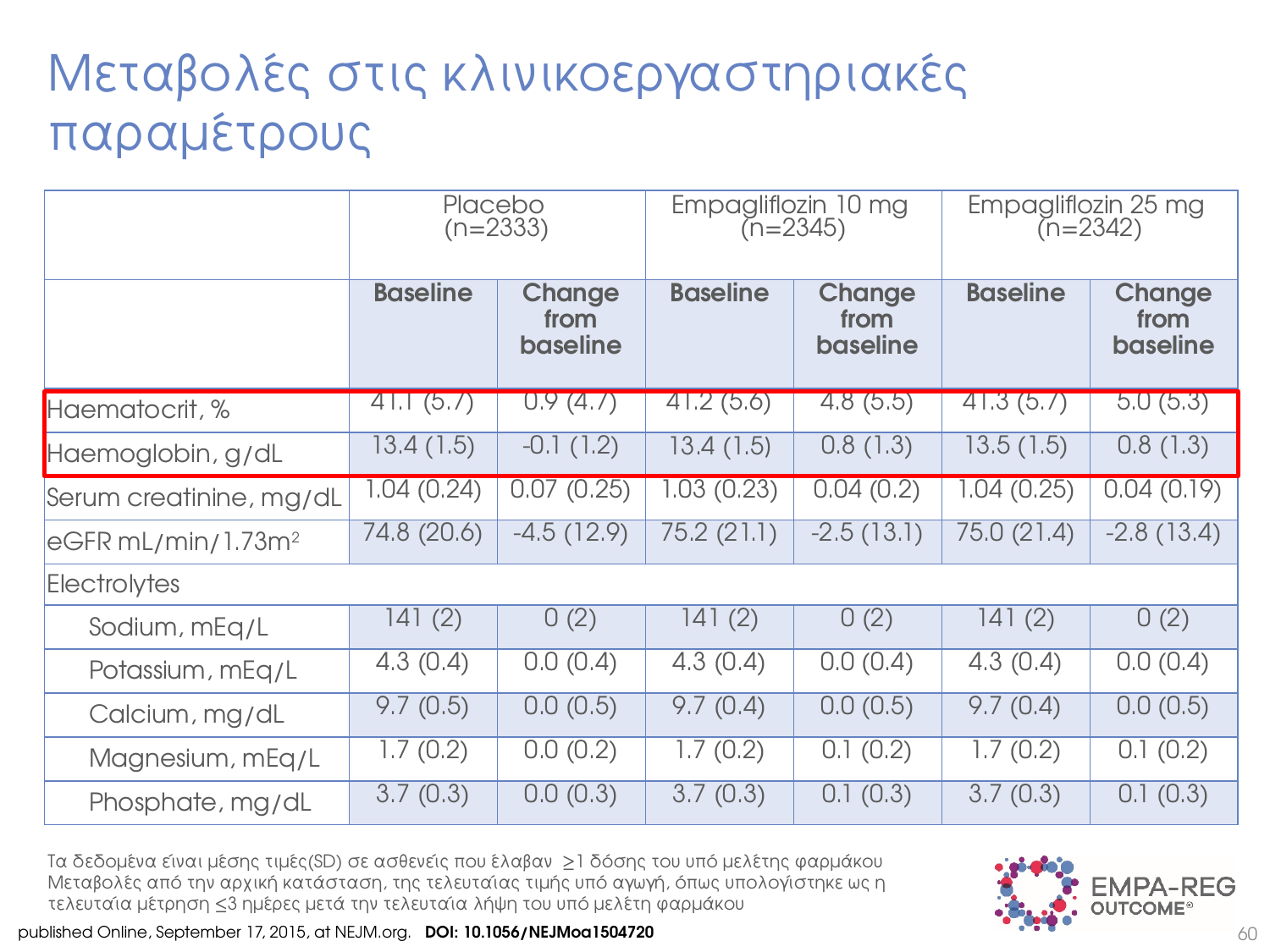

# Μεταβολές στις κλινικοεργαστηριακές παραμέτρους
|  |  |  |  |  |  |  |
| --- | --- | --- | --- | --- | --- | --- |
|  |  |  |  |  |  |  |
|  |  |  |  |  |  |  |
|  |  |  |  |  |  |  |
|  |  |  |  |  |  |  |
|  |  |  |  |  |  |  |
| Electrolytes |  |  |  |  |  |  |
| Sodium, mEq/L | 141 (2) | 0 (2) | 141 (2) | 0 (2) | 141 (2) | 0 (2) |
| Potassium, mEq/L | 4.3 (0.4) | 0.0 (0.4) | 4.3 (0.4) | 0.0 (0.4) | 4.3 (0.4) | 0.0 (0.4) |
| Calcium, mg/dL | 9.7 (0.5) | 0.0 (0.5) | 9.7 (0.4) | 0.0 (0.5) | 9.7 (0.4) | 0.0 (0.5) |
| Magnesium, mEq/L | 1.7 (0.2) | 0.0 (0.2) | 1.7 (0.2) | 0.1 (0.2) | 1.7 (0.2) | 0.1 (0.2) |
| Phosphate, mg/dL | 3.7 (0.3) | 0.0 (0.3) | 3.7 (0.3) | 0.1 (0.3) | 3.7 (0.3) | 0.1 (0.3) |
|  | Placebo (n=2333) |  | Empagliflozin 10 mg (n=2345) |  | Empagliflozin 25 mg (n=2342) |  |
| --- | --- | --- | --- | --- | --- | --- |
|  | Baseline | Change from baseline | Baseline | Change from baseline | Baseline | Change from baseline |
| Haematocrit, % | 41.1 (5.7) | 0.9 (4.7) | 41.2 (5.6) | 4.8 (5.5) | 41.3 (5.7) | 5.0 (5.3) |
| Haemoglobin, g/dL | 13.4 (1.5) | -0.1 (1.2) | 13.4 (1.5) | 0.8 (1.3) | 13.5 (1.5) | 0.8 (1.3) |
|  |  |  |  |  |  |  |
| --- | --- | --- | --- | --- | --- | --- |
|  |  |  |  |  |  |  |
|  |  |  |  |  |  |  |
|  |  |  |  |  |  |  |
| Serum creatinine, mg/dL | 1.04 (0.24) | 0.07 (0.25) | 1.03 (0.23) | 0.04 (0.2) | 1.04 (0.25) | 0.04 (0.19) |
| eGFR mL/min/1.73m2 | 74.8 (20.6) | -4.5 (12.9) | 75.2 (21.1) | -2.5 (13.1) | 75.0 (21.4) | -2.8 (13.4) |

Τα δεδομένα είναι μέσης τιμές(SD) σε ασθενείς που έλαβαν  ≥1 δόσης του υπό μελέτης φαρμάκου
Μεταβολές από την αρχική κατάσταση, της τελευταίας τιμής υπό αγωγή, όπως υπολογίστηκε ως η τελευταία μέτρηση ≤3 ημέρες μετά την τελευταία λήψη του υπό μελέτη φαρμάκου
published Online, September 17, 2015, at NEJM.org.   DOI: 10.1056/NEJMoa1504720
60